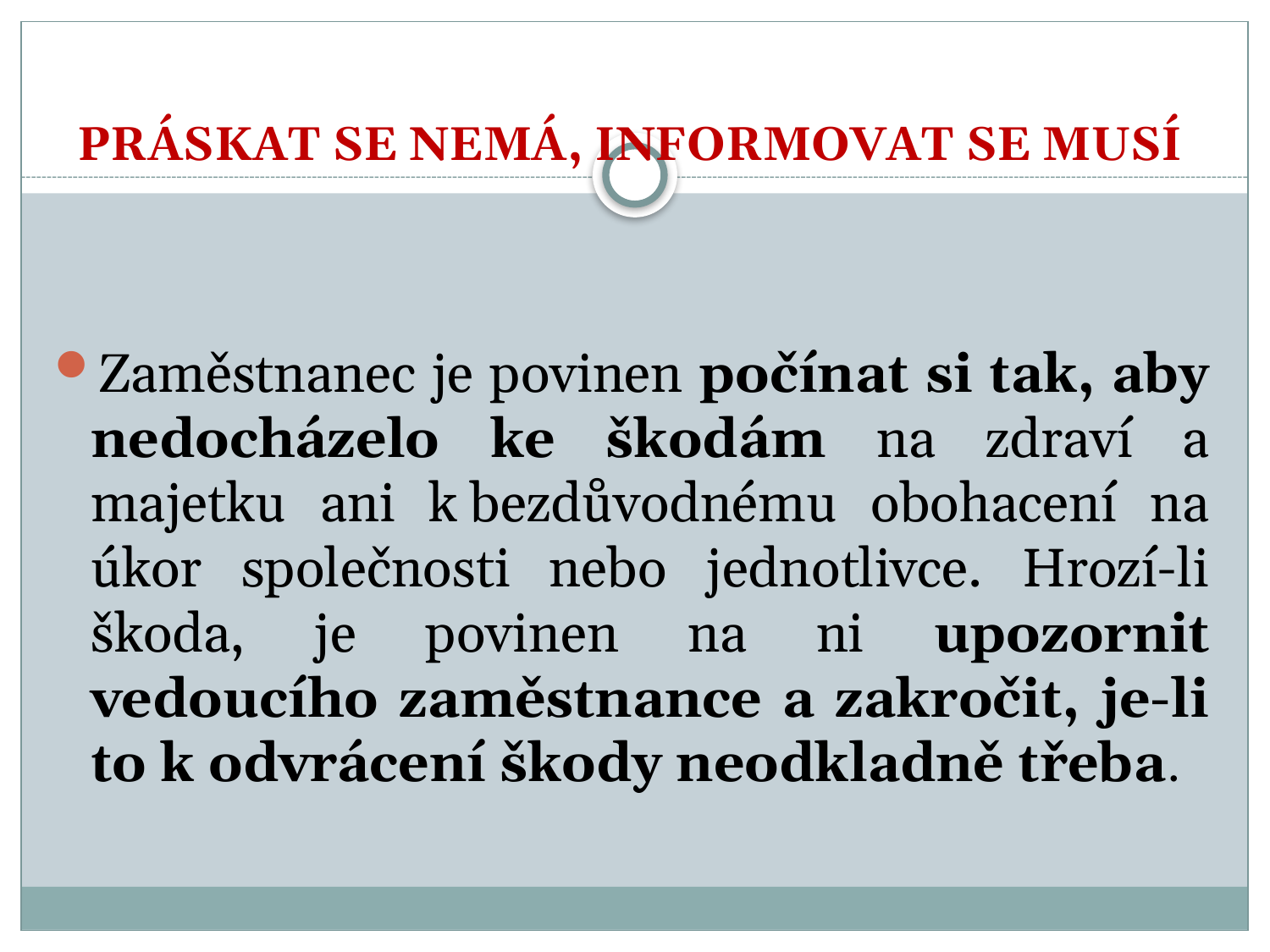

# PRÁSKAT SE NEMÁ, INFORMOVAT SE MUSÍ

Zaměstnanec je povinen počínat si tak, aby nedocházelo ke škodám na zdraví a majetku ani k bezdůvodnému obohacení na úkor společnosti nebo jednotlivce. Hrozí-li škoda, je povinen na ni upozornit vedoucího zaměstnance a zakročit, je-li to k odvrácení škody neodkladně třeba.